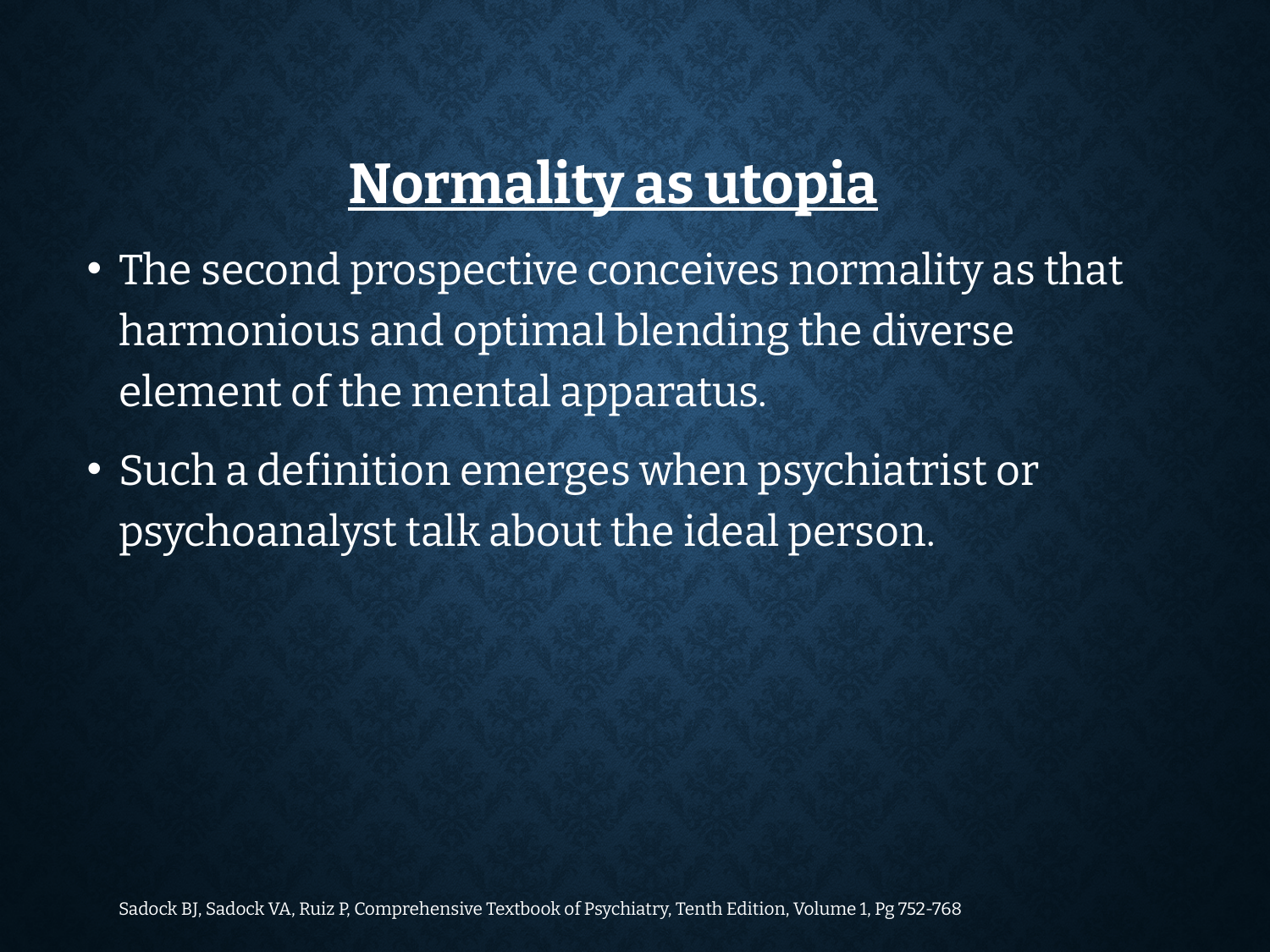

Normality as utopia
The second prospective conceives normality as that harmonious and optimal blending the diverse element of the mental apparatus.
Such a definition emerges when psychiatrist or psychoanalyst talk about the ideal person.

Sadock BJ, Sadock VA, Ruiz P, Comprehensive Textbook of Psychiatry, Tenth Edition, Volume 1, Pg 752-768